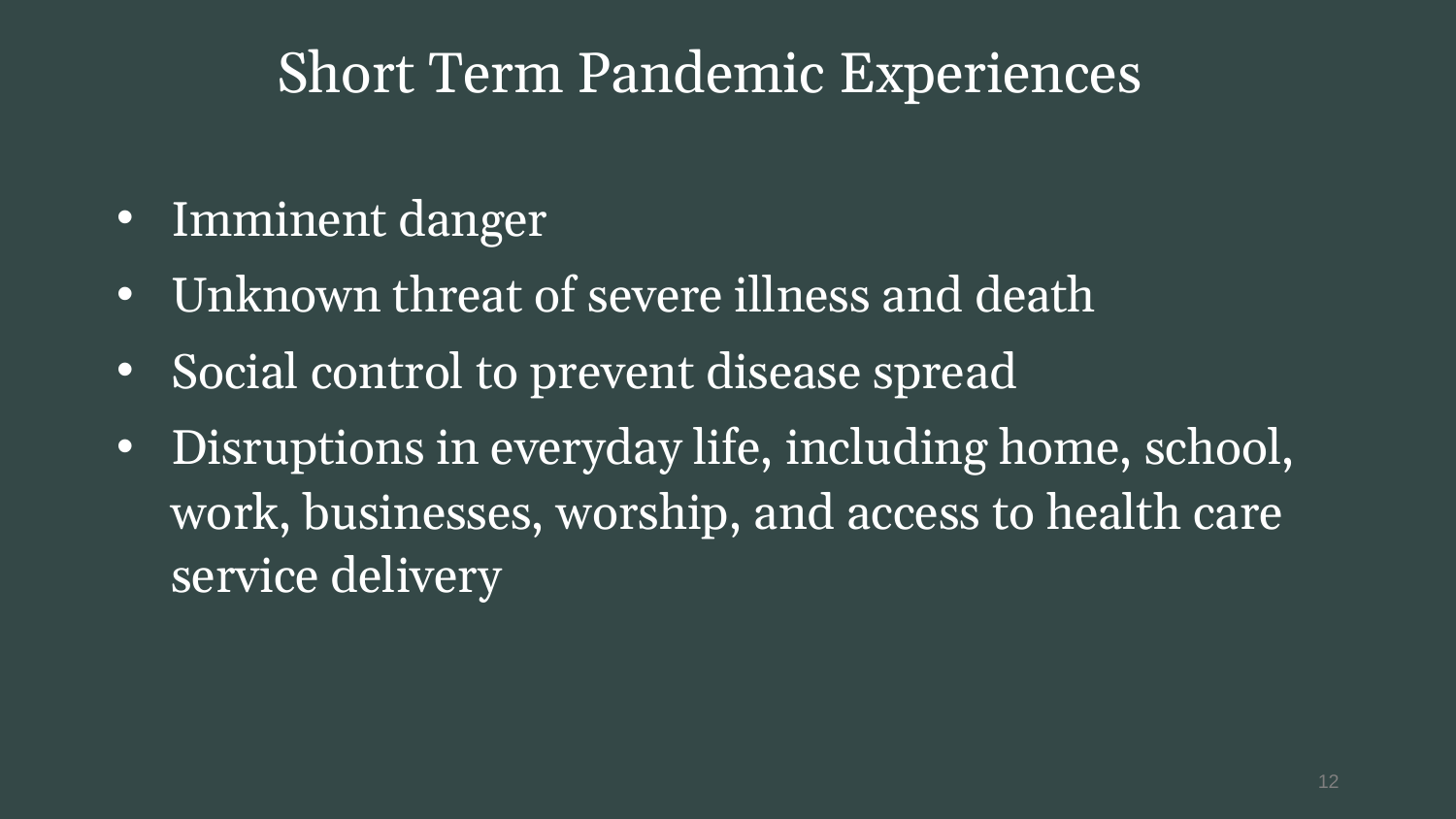

# Short Term Pandemic Experiences
Imminent danger
Unknown threat of severe illness and death
Social control to prevent disease spread
Disruptions in everyday life, including home, school, work, businesses, worship, and access to health care service delivery
12